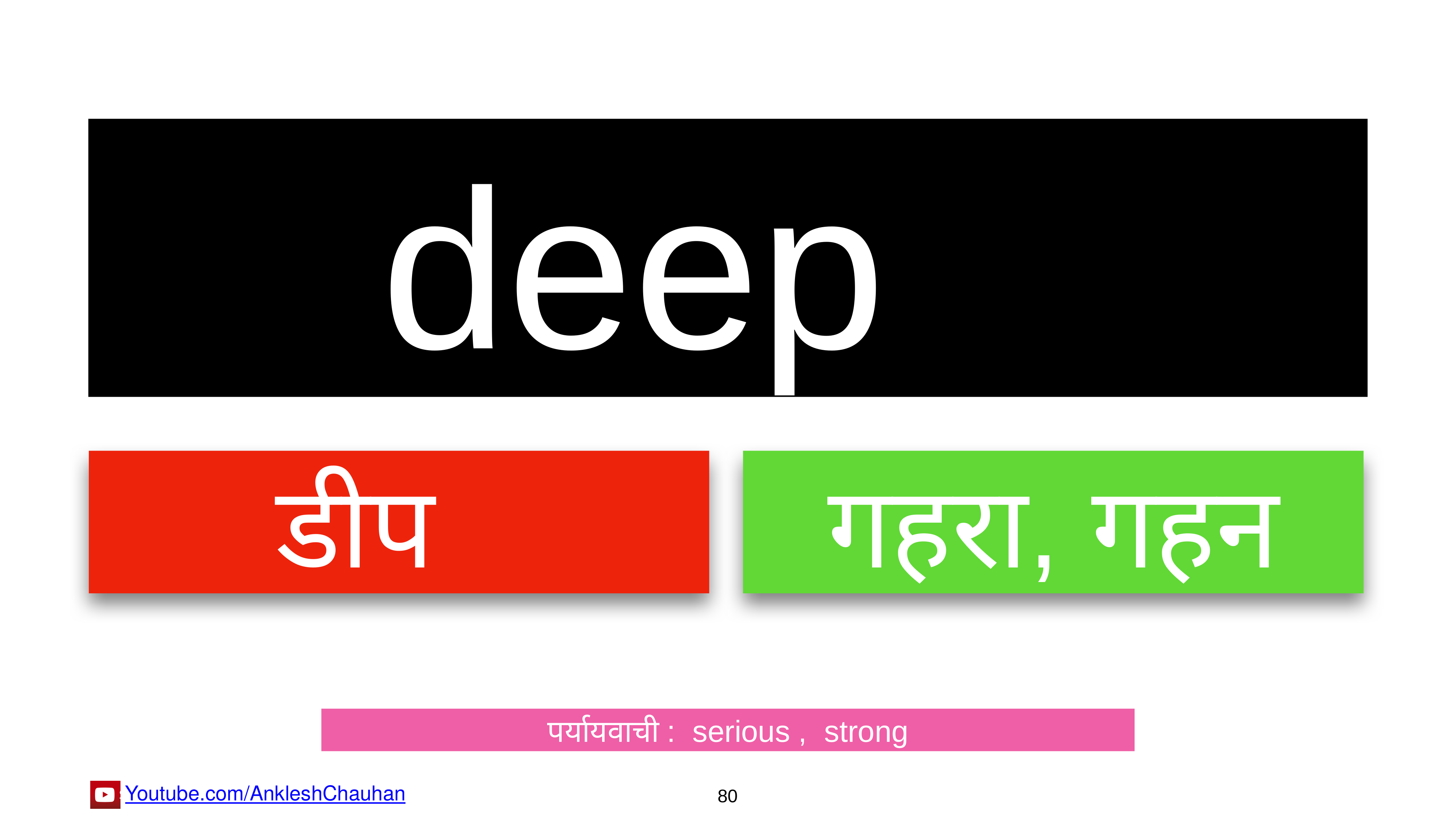

deep
डीप
गहरा, गहन
पर्यायवाची :  serious ,  strong
80